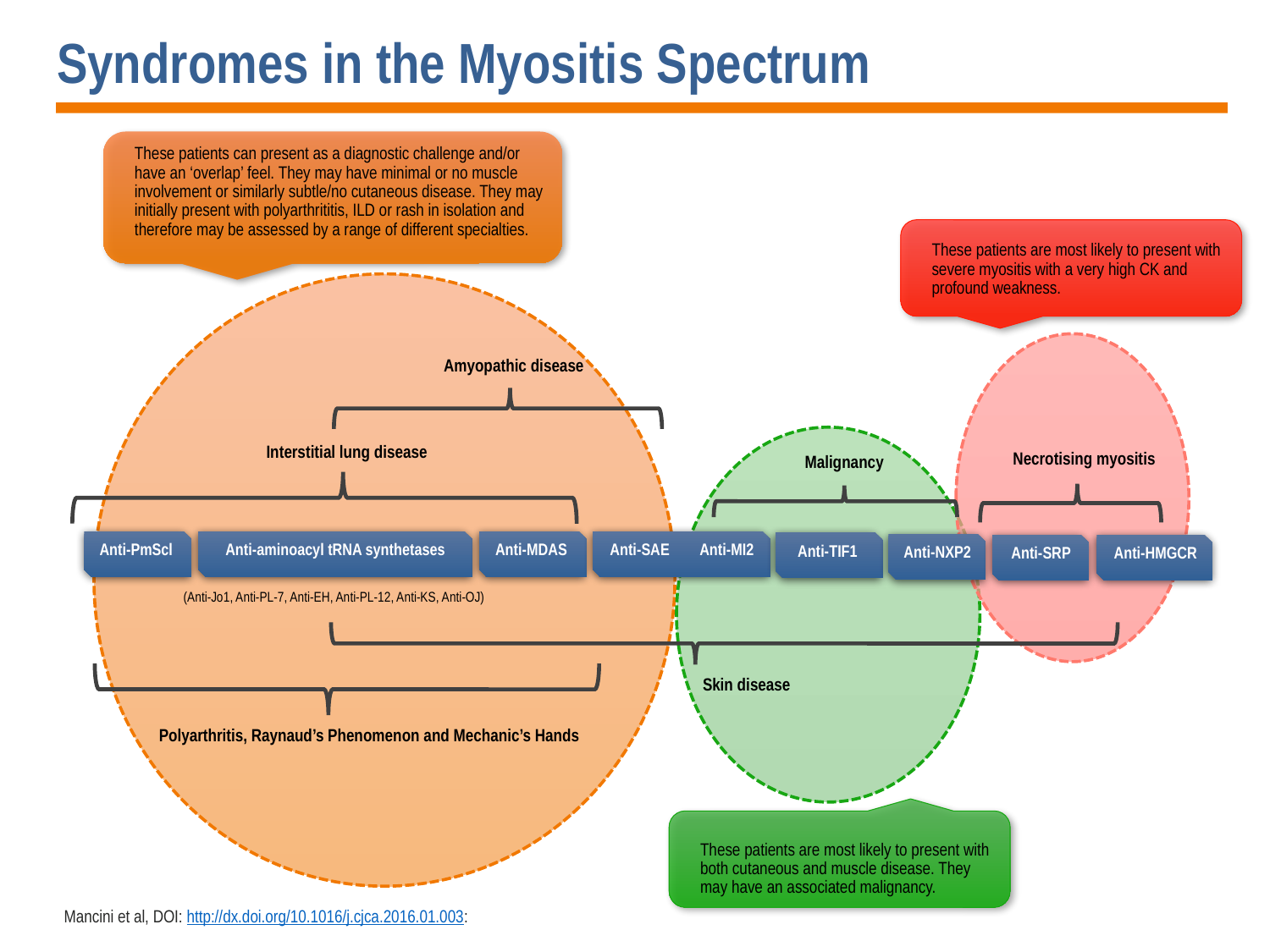

Syndromes in the Myositis Spectrum

These patients can present as a diagnostic challenge and/or have an ‘overlap’ feel. They may have minimal or no muscle involvement or similarly subtle/no cutaneous disease. They may initially present with polyarthrititis, ILD or rash in isolation and therefore may be assessed by a range of different specialties.

These patients are most likely to present with severe myositis with a very high CK and profound weakness.

Amyopathic disease

Interstitial lung disease
Necrotising myositis
Malignancy

Anti-PmScl
Anti-aminoacyl tRNA synthetases
Anti-MDAS
Anti-SAE        Anti-MI2

Anti-TIF1

Anti-NXP2

Anti-SRP
Anti-HMGCR
(Anti-Jo1, Anti-PL-7, Anti-EH, Anti-PL-12, Anti-KS, Anti-OJ)
Skin disease
Polyarthritis, Raynaud’s Phenomenon and Mechanic’s Hands

These patients are most likely to present with both cutaneous and muscle disease. They may have an associated malignancy.
Mancini et al, DOI: http://dx.doi.org/10.1016/j.cjca.2016.01.003: